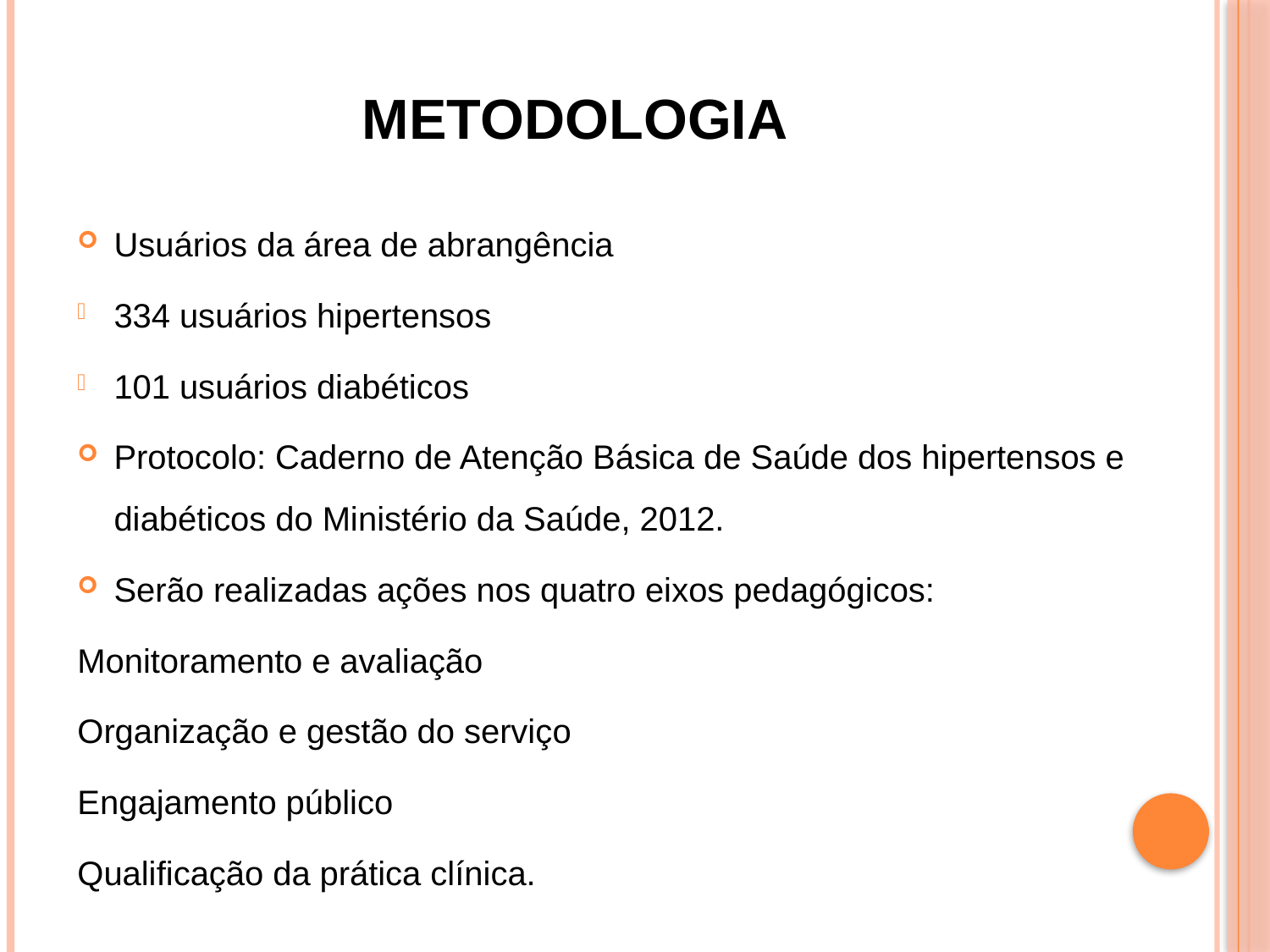

# Metodologia
Usuários da área de abrangência
334 usuários hipertensos
101 usuários diabéticos
Protocolo: Caderno de Atenção Básica de Saúde dos hipertensos e diabéticos do Ministério da Saúde, 2012.
Serão realizadas ações nos quatro eixos pedagógicos:
Monitoramento e avaliação
Organização e gestão do serviço
Engajamento público
Qualificação da prática clínica.